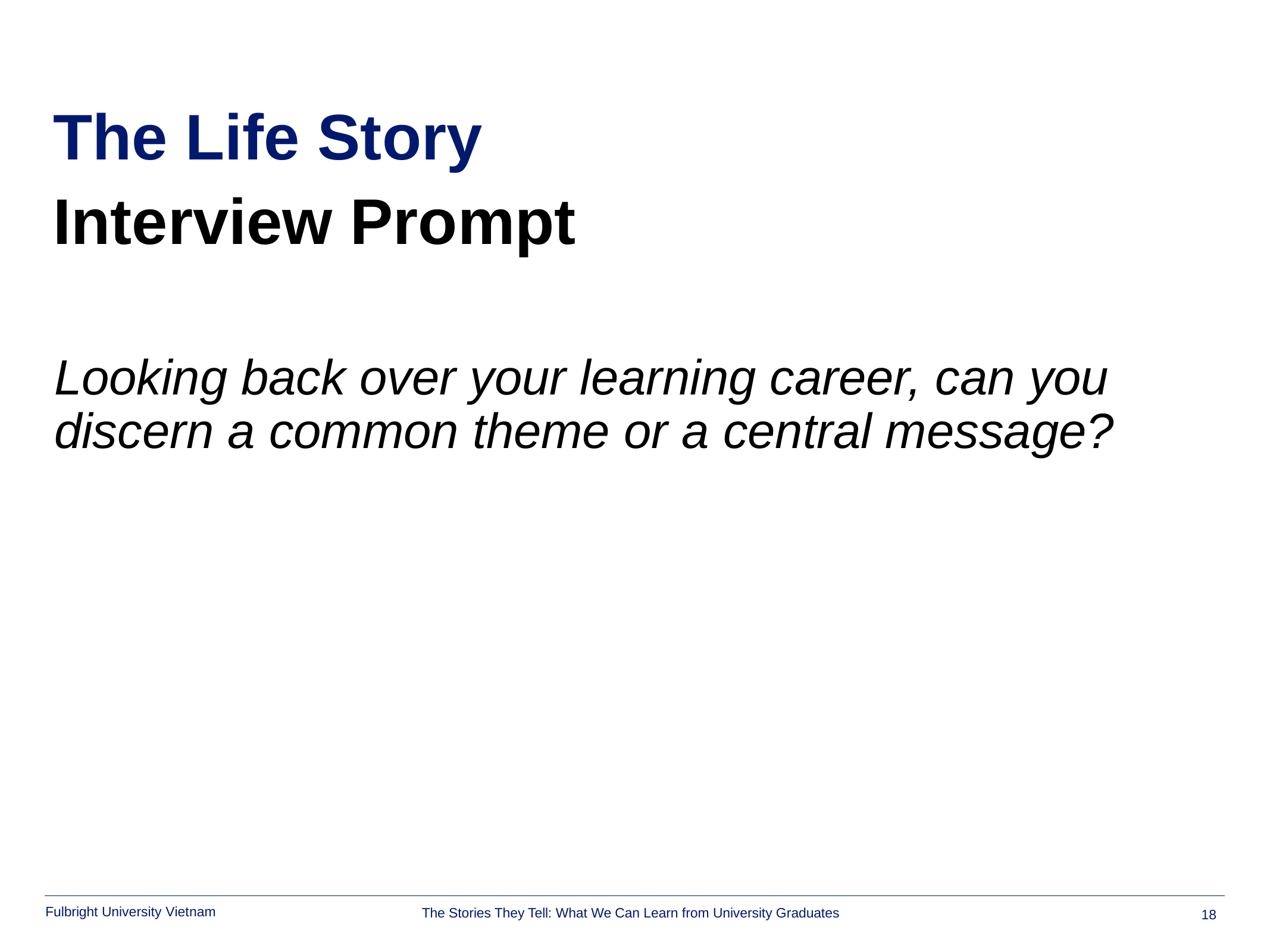

#
The Life Story
Interview Prompt
Looking back over your learning career, can you discern a common theme or a central message?

The Stories They Tell: What We Can Learn from University Graduates